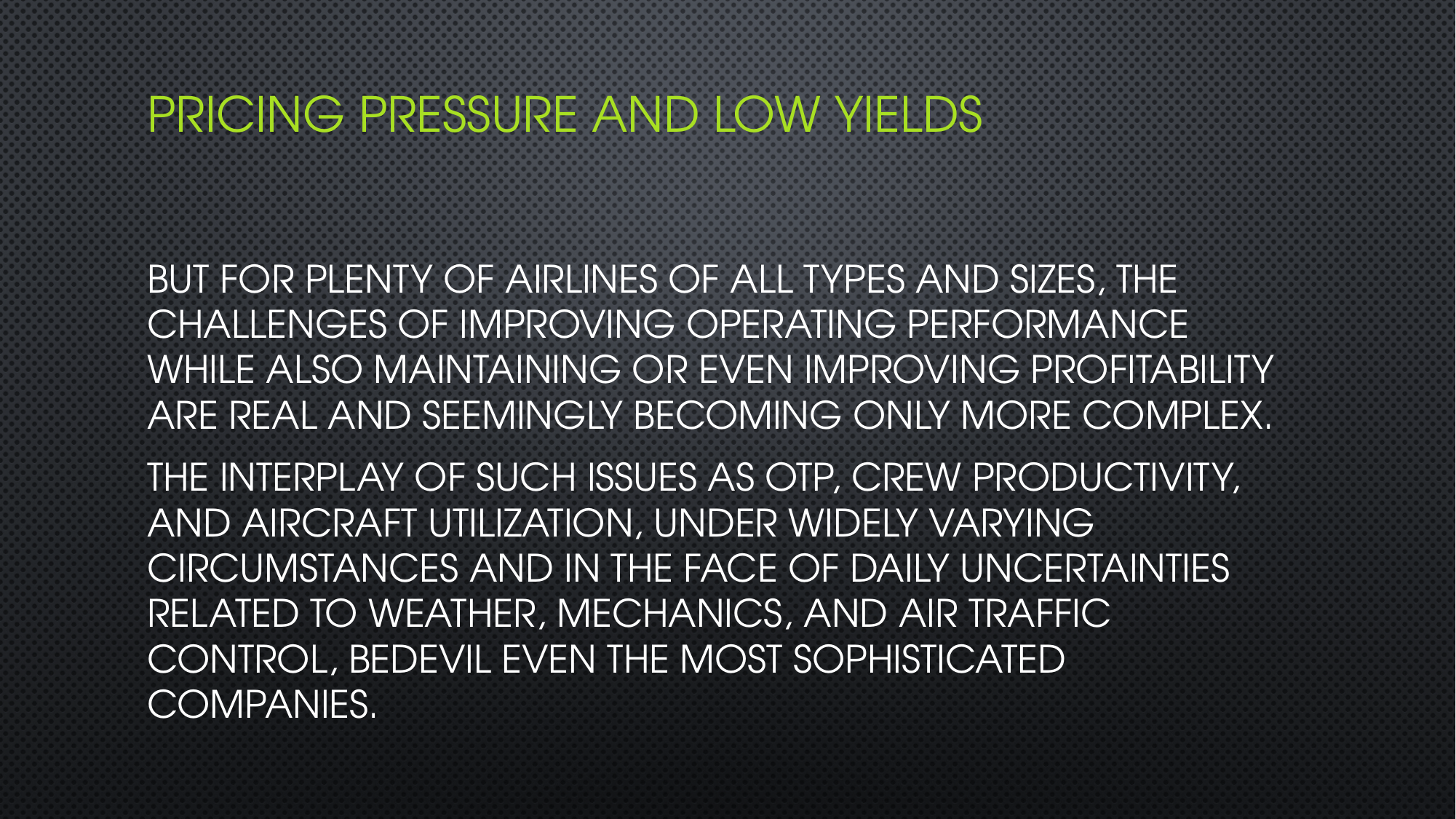

# Pricing pressure and low yields
But for plenty of airlines of all types and sizes, the challenges of improving operating performance while also maintaining or even improving profitability are real and seemingly becoming only more complex.
The interplay of such issues as OTP, crew productivity, and aircraft utilization, under widely varying circumstances and in the face of daily uncertainties related to weather, mechanics, and air traffic control, bedevil even the most sophisticated companies.